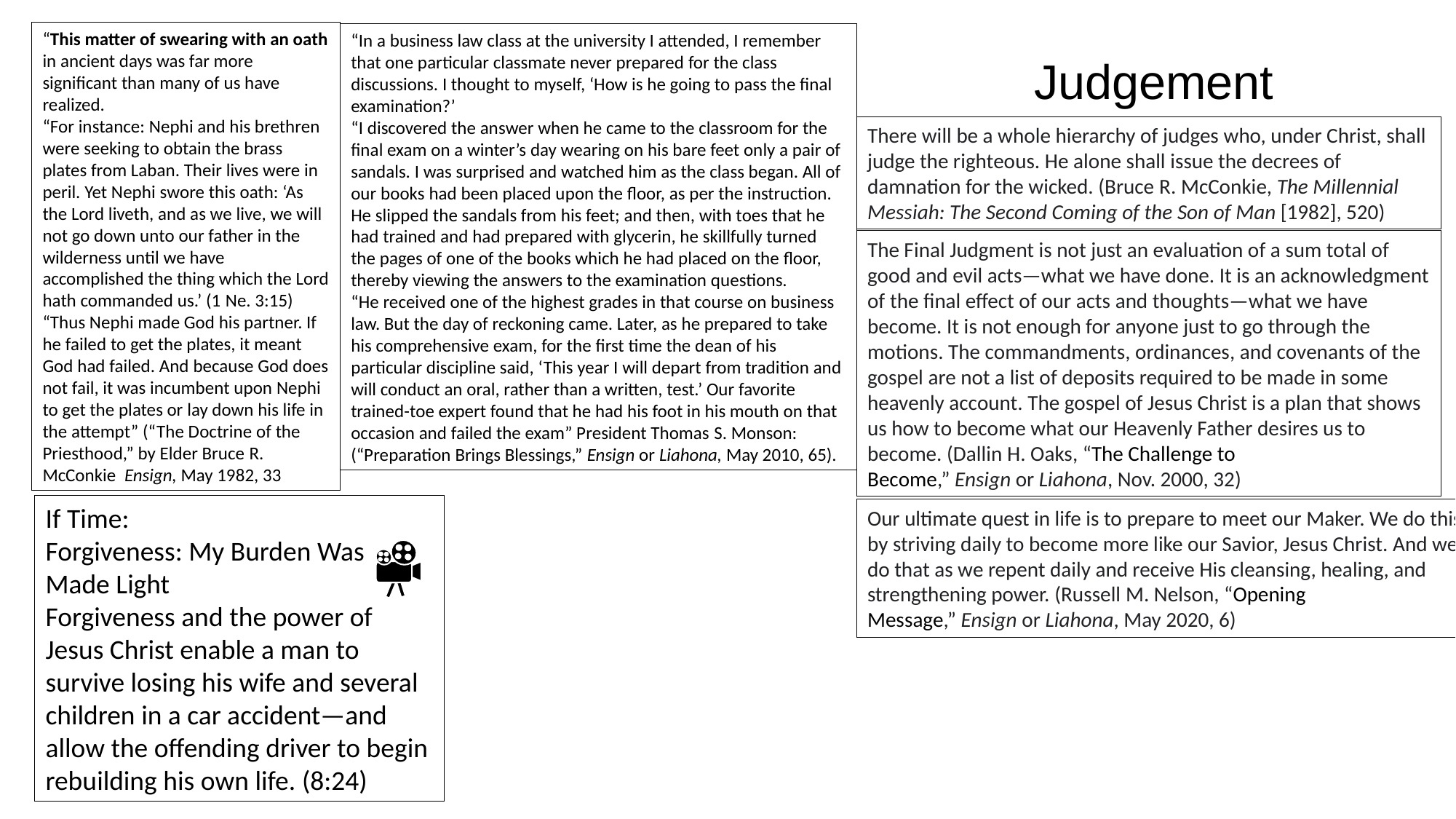

“This matter of swearing with an oath in ancient days was far more significant than many of us have realized.
“For instance: Nephi and his brethren were seeking to obtain the brass plates from Laban. Their lives were in peril. Yet Nephi swore this oath: ‘As the Lord liveth, and as we live, we will not go down unto our father in the wilderness until we have accomplished the thing which the Lord hath commanded us.’ (1 Ne. 3:15)
“Thus Nephi made God his partner. If he failed to get the plates, it meant God had failed. And because God does not fail, it was incumbent upon Nephi to get the plates or lay down his life in the attempt” (“The Doctrine of the Priesthood,” by Elder Bruce R. McConkie  Ensign, May 1982, 33
“In a business law class at the university I attended, I remember that one particular classmate never prepared for the class discussions. I thought to myself, ‘How is he going to pass the final examination?’
“I discovered the answer when he came to the classroom for the final exam on a winter’s day wearing on his bare feet only a pair of sandals. I was surprised and watched him as the class began. All of our books had been placed upon the floor, as per the instruction. He slipped the sandals from his feet; and then, with toes that he had trained and had prepared with glycerin, he skillfully turned the pages of one of the books which he had placed on the floor, thereby viewing the answers to the examination questions.
“He received one of the highest grades in that course on business law. But the day of reckoning came. Later, as he prepared to take his comprehensive exam, for the first time the dean of his particular discipline said, ‘This year I will depart from tradition and will conduct an oral, rather than a written, test.’ Our favorite trained-toe expert found that he had his foot in his mouth on that occasion and failed the exam” President Thomas S. Monson:(“Preparation Brings Blessings,” Ensign or Liahona, May 2010, 65).
Judgement
There will be a whole hierarchy of judges who, under Christ, shall judge the righteous. He alone shall issue the decrees of damnation for the wicked. (Bruce R. McConkie, The Millennial Messiah: The Second Coming of the Son of Man [1982], 520)
The Final Judgment is not just an evaluation of a sum total of good and evil acts—what we have done. It is an acknowledgment of the final effect of our acts and thoughts—what we have become. It is not enough for anyone just to go through the motions. The commandments, ordinances, and covenants of the gospel are not a list of deposits required to be made in some heavenly account. The gospel of Jesus Christ is a plan that shows us how to become what our Heavenly Father desires us to become. (Dallin H. Oaks, “The Challenge to Become,” Ensign or Liahona, Nov. 2000, 32)
If Time:
Forgiveness: My Burden Was Made Light
Forgiveness and the power of Jesus Christ enable a man to survive losing his wife and several children in a car accident—and allow the offending driver to begin rebuilding his own life. (8:24)

Our ultimate quest in life is to prepare to meet our Maker. We do this by striving daily to become more like our Savior, Jesus Christ. And we do that as we repent daily and receive His cleansing, healing, and strengthening power. (Russell M. Nelson, “Opening Message,” Ensign or Liahona, May 2020, 6)